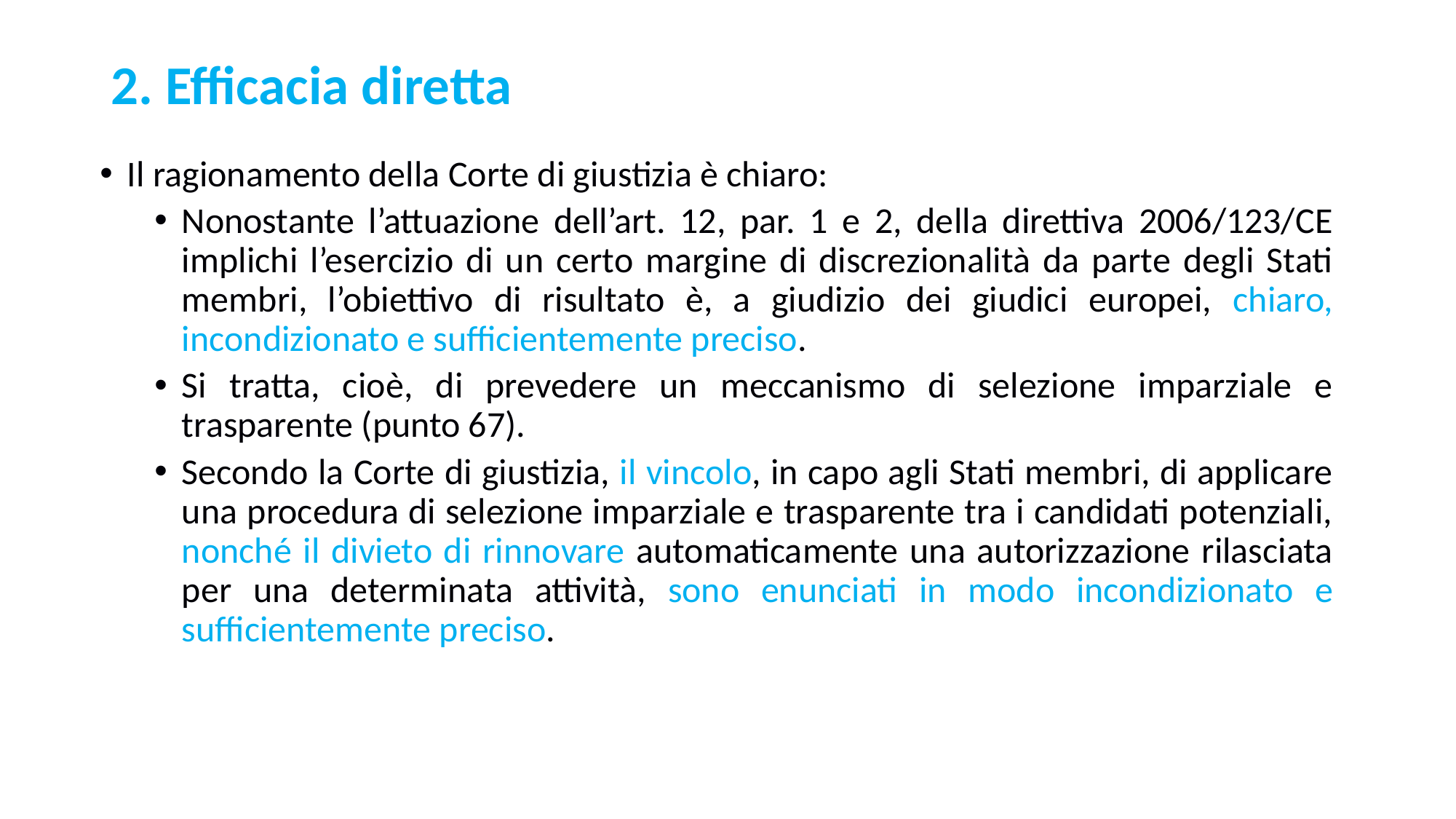

# 2. Efficacia diretta
Il ragionamento della Corte di giustizia è chiaro:
Nonostante l’attuazione dell’art. 12, par. 1 e 2, della direttiva 2006/123/CE implichi l’esercizio di un certo margine di discrezionalità da parte degli Stati membri, l’obiettivo di risultato è, a giudizio dei giudici europei, chiaro, incondizionato e sufficientemente preciso.
Si tratta, cioè, di prevedere un meccanismo di selezione imparziale e trasparente (punto 67).
Secondo la Corte di giustizia, il vincolo, in capo agli Stati membri, di applicare una procedura di selezione imparziale e trasparente tra i candidati potenziali, nonché il divieto di rinnovare automaticamente una autorizzazione rilasciata per una determinata attività, sono enunciati in modo incondizionato e sufficientemente preciso.